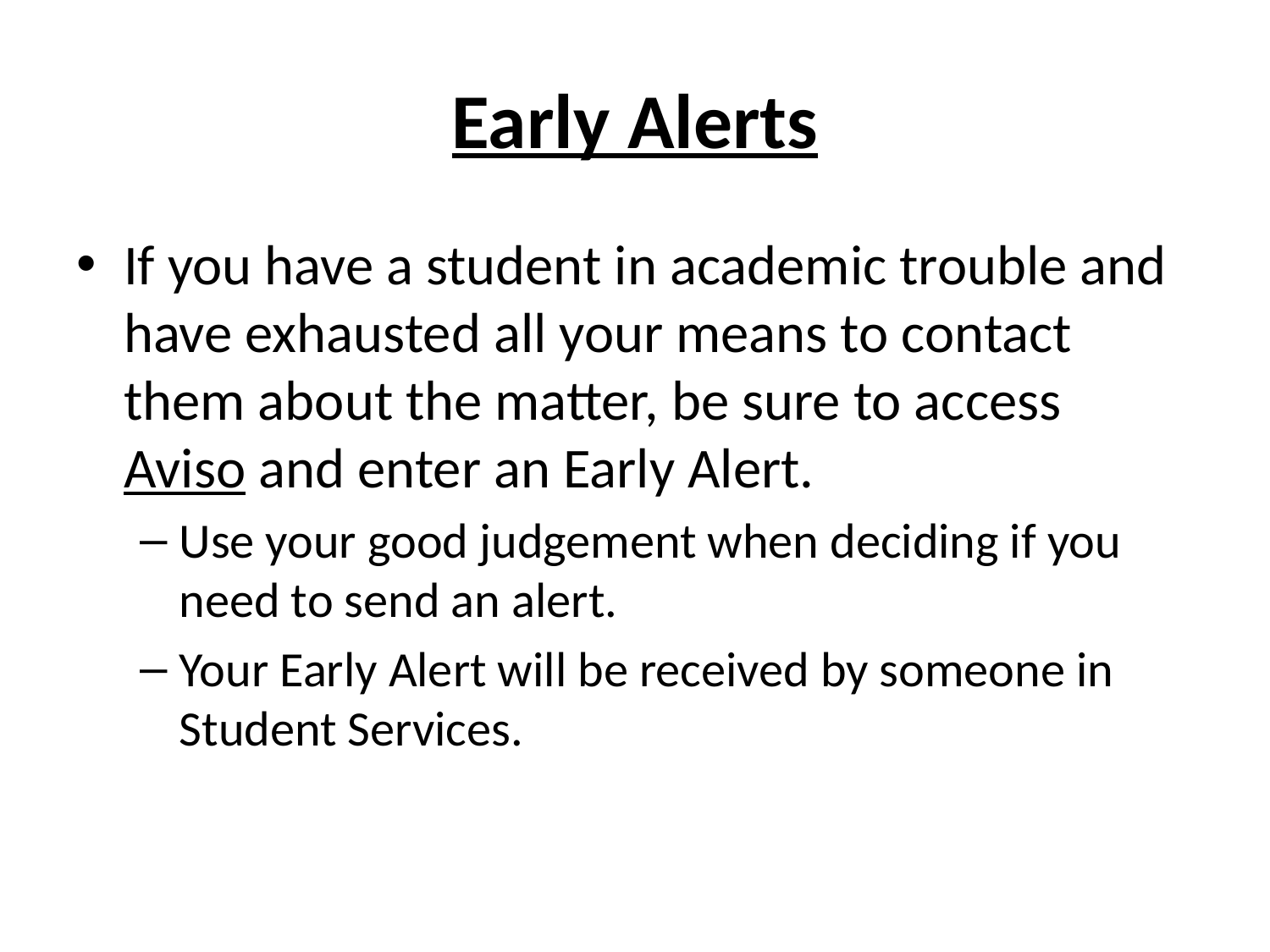

# Early Alerts
If you have a student in academic trouble and have exhausted all your means to contact them about the matter, be sure to access Aviso and enter an Early Alert.
Use your good judgement when deciding if you need to send an alert.
Your Early Alert will be received by someone in Student Services.